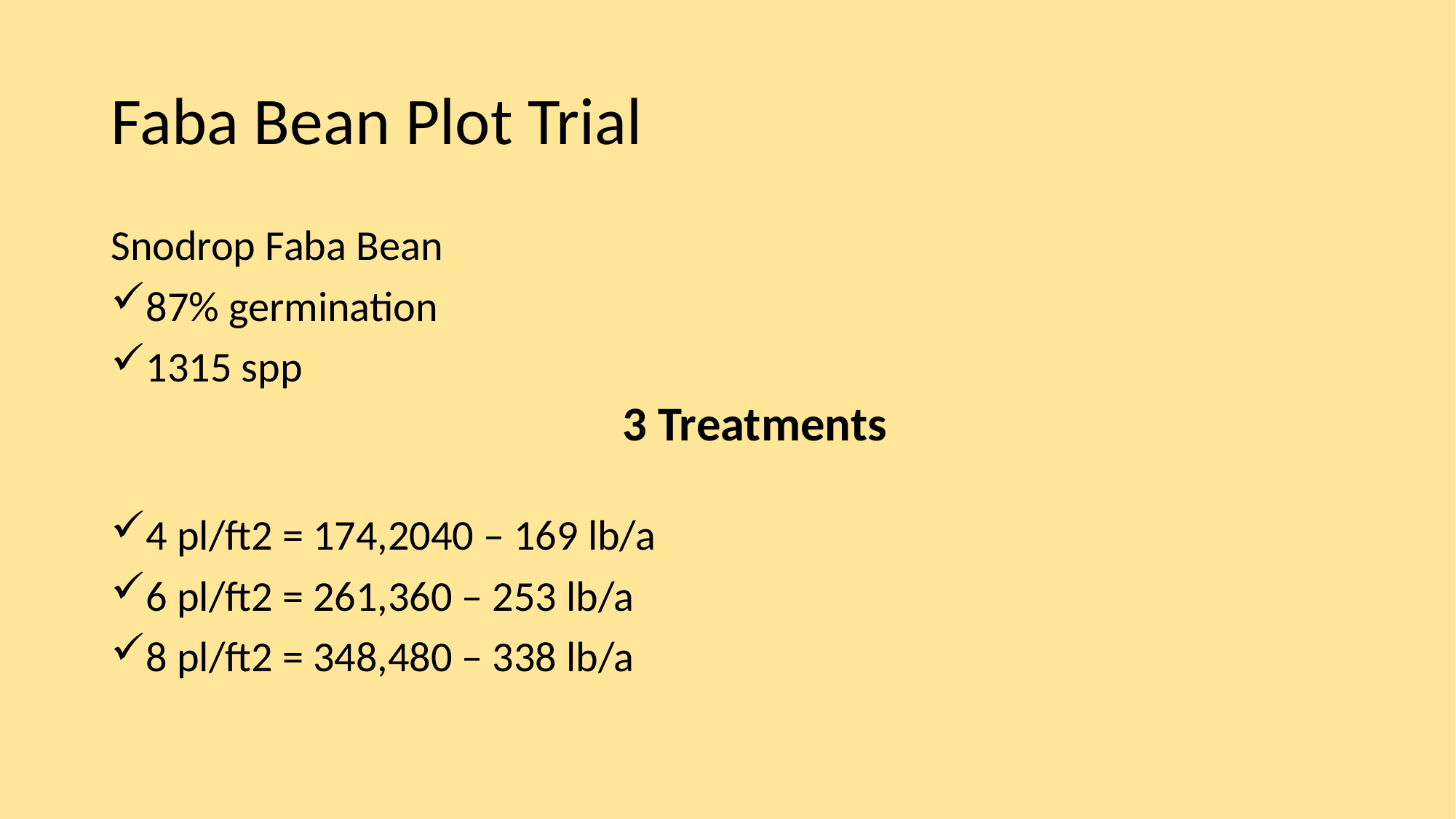

# Faba Bean Plot Trial
Snodrop Faba Bean
87% germination
1315 spp
3 Treatments

4 pl/ft2 = 174,2040 – 169 lb/a
6 pl/ft2 = 261,360 – 253 lb/a
8 pl/ft2 = 348,480 – 338 lb/a